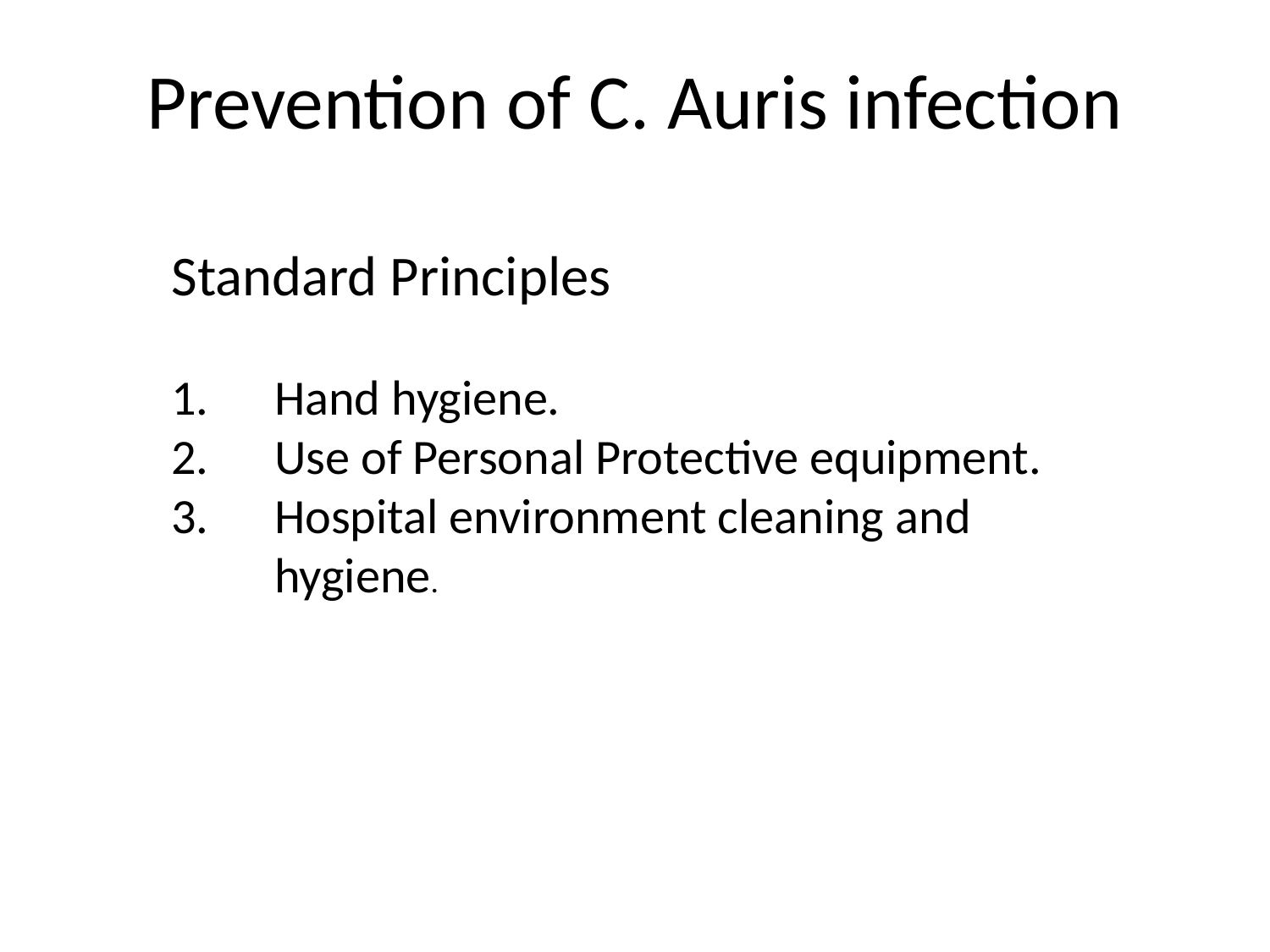

# Prevention of C. Auris infection
Standard Principles

Hand hygiene.
Use of Personal Protective equipment.
Hospital environment cleaning and hygiene.